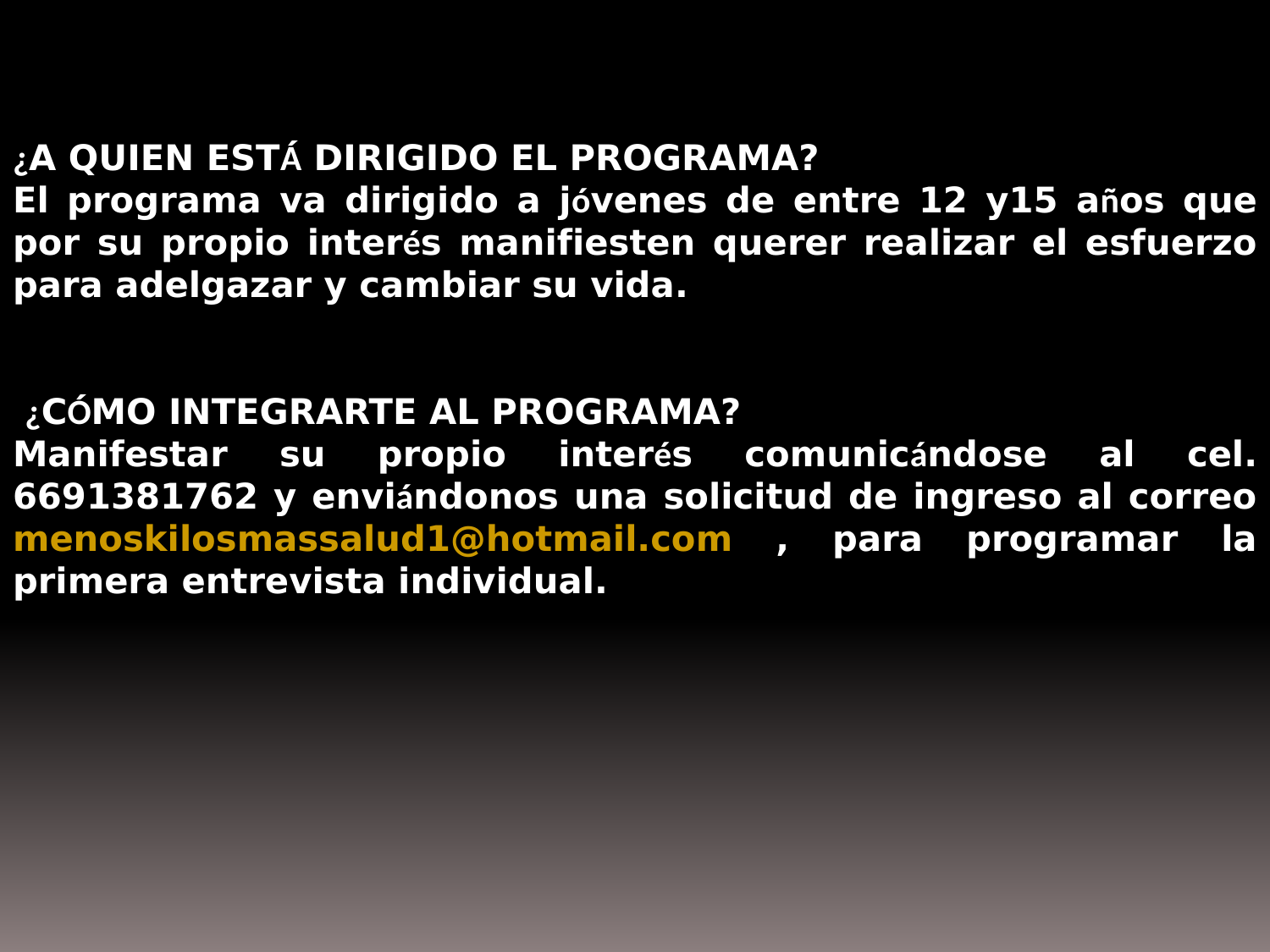

¿A QUIEN ESTÁ DIRIGIDO EL PROGRAMA?
El programa va dirigido a jóvenes de entre 12 y15 años que por su propio interés manifiesten querer realizar el esfuerzo para adelgazar y cambiar su vida.

 ¿CÓMO INTEGRARTE AL PROGRAMA?
Manifestar su propio interés comunicándose al cel. 6691381762 y enviándonos una solicitud de ingreso al correo menoskilosmassalud1@hotmail.com , para programar la primera entrevista individual.